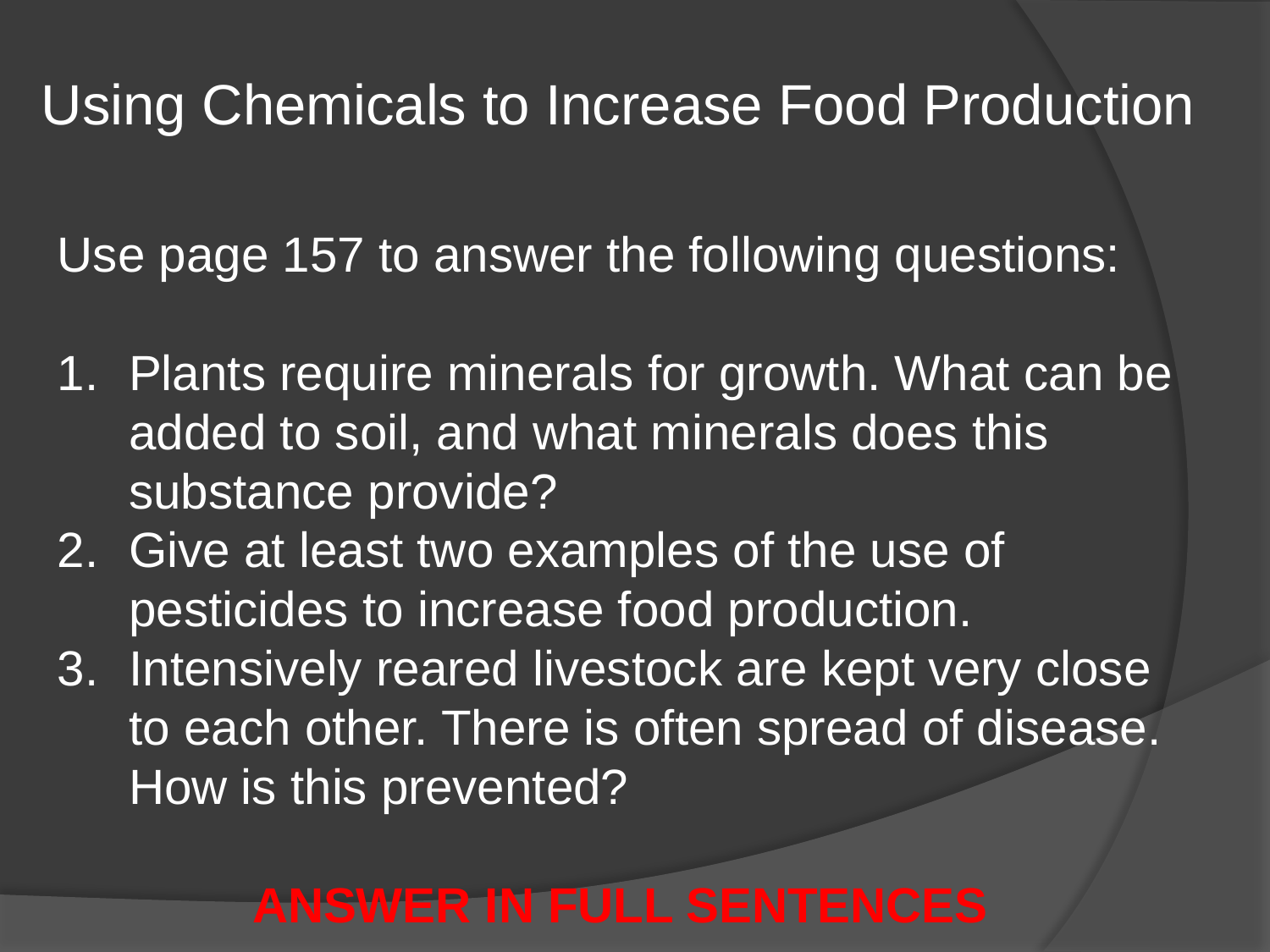

# Using Chemicals to Increase Food Production
Use page 157 to answer the following questions:

Plants require minerals for growth. What can be added to soil, and what minerals does this substance provide?
Give at least two examples of the use of pesticides to increase food production.
Intensively reared livestock are kept very close to each other. There is often spread of disease. How is this prevented?

ANSWER IN FULL SENTENCES